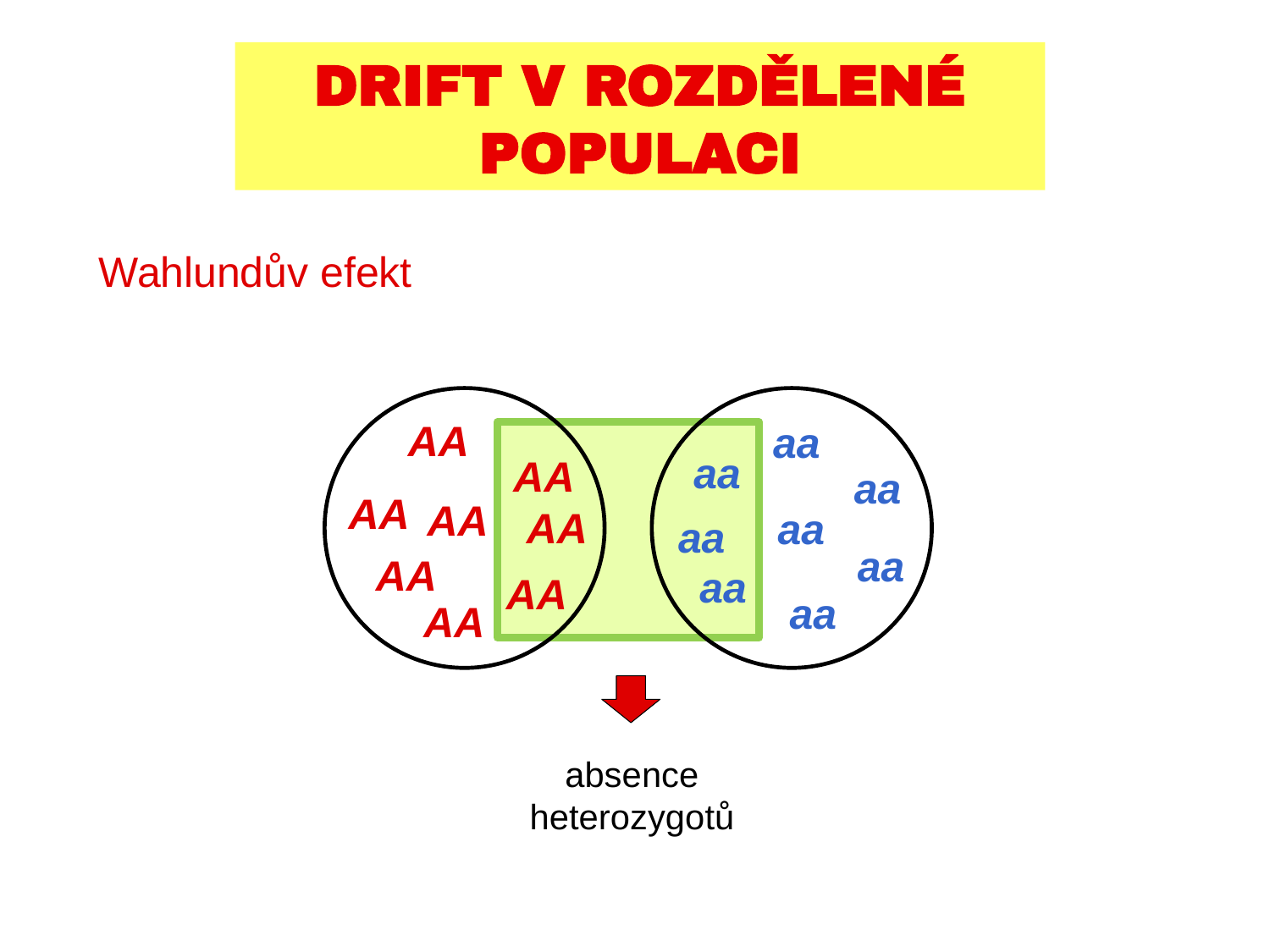

DRIFT V ROZDĚLENÉ POPULACI
Wahlundův efekt

AA
aa
aa
AA
aa
AA
AA
AA
aa
aa
aa
AA
aa
AA
aa
AA

absence
heterozygotů